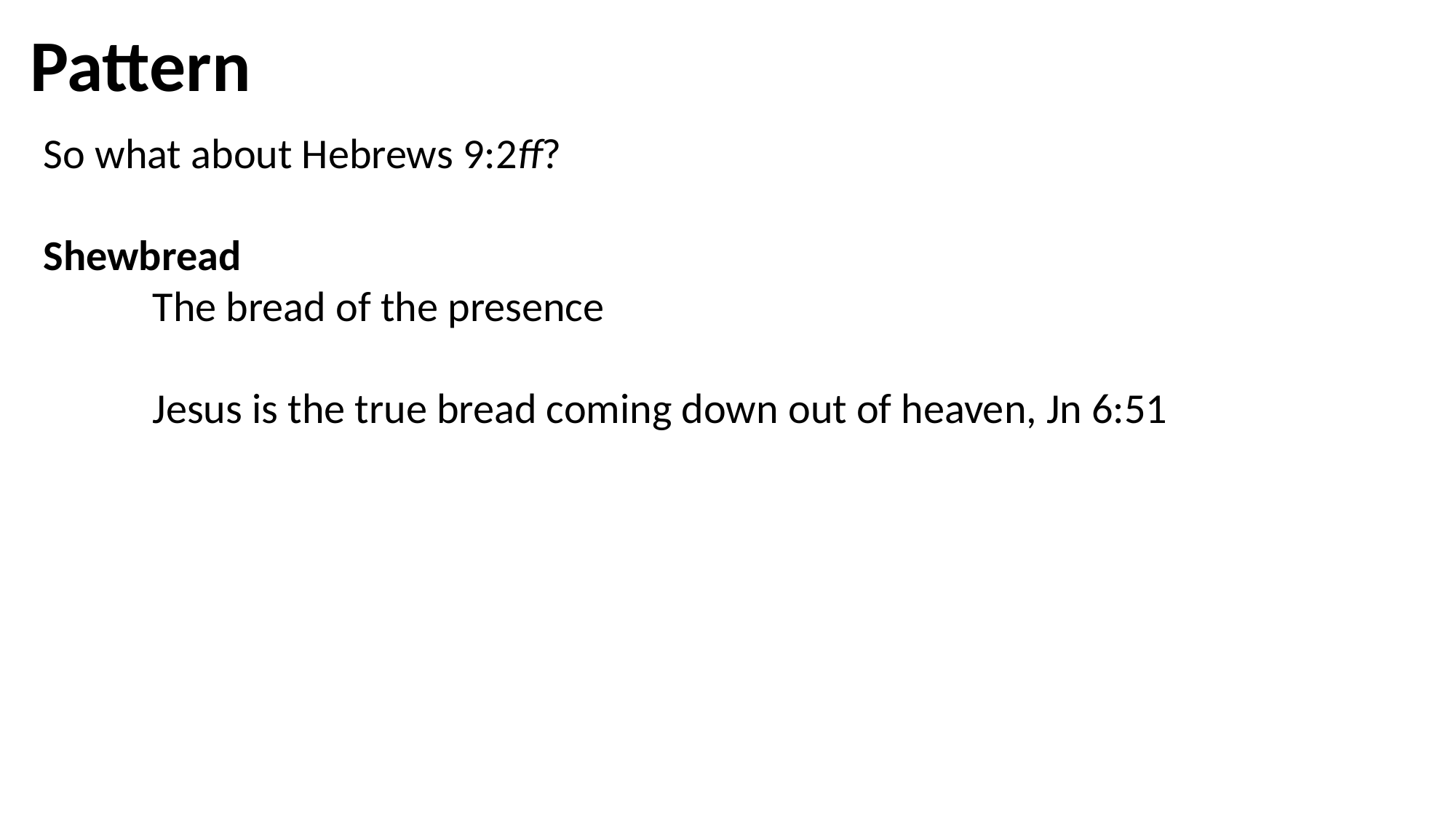

Pattern
So what about Hebrews 9:2ff?

Shewbread
	The bread of the presence

	Jesus is the true bread coming down out of heaven, Jn 6:51